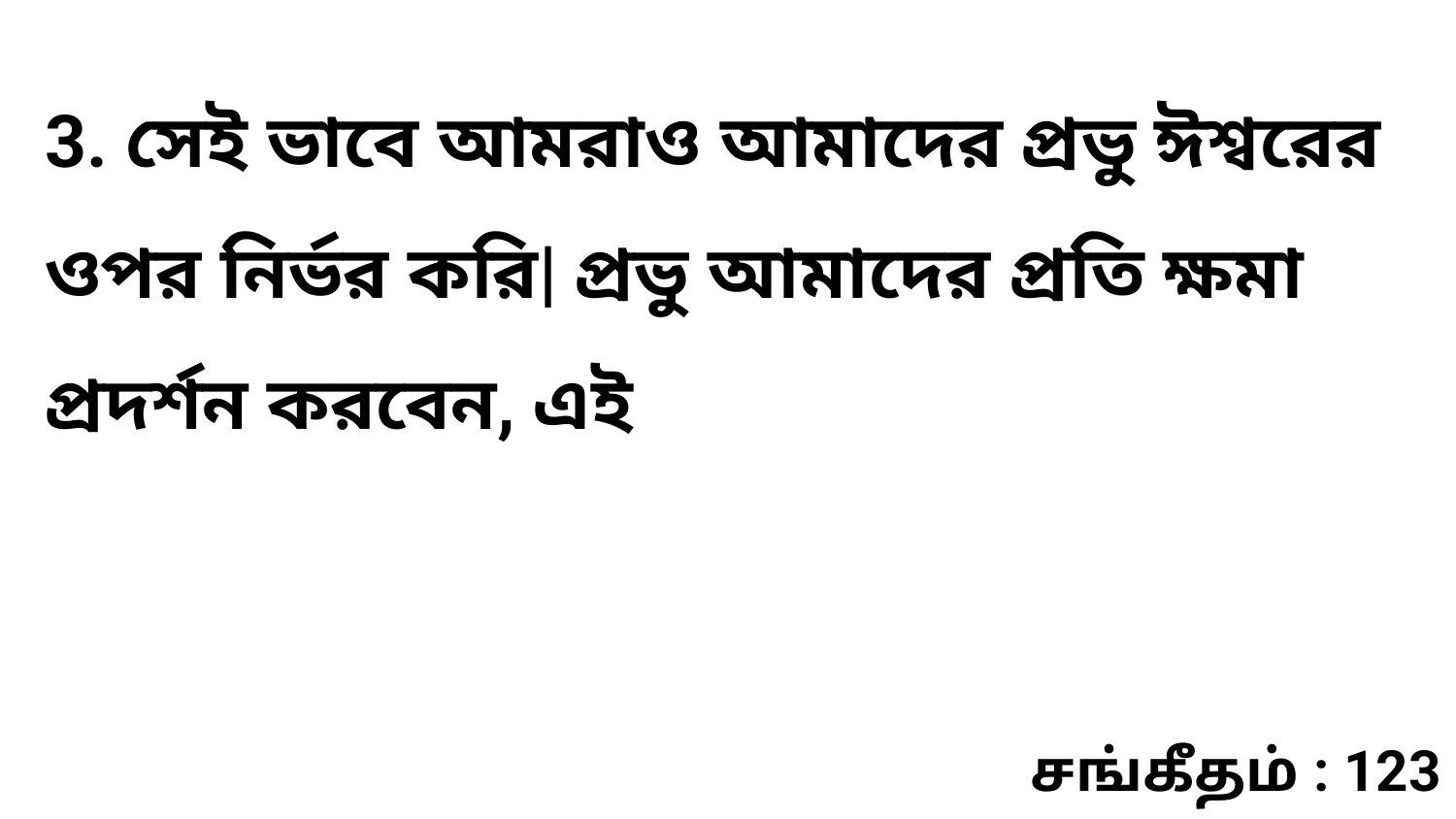

3. সেই ভাবে আমরাও আমাদের প্রভু ঈশ্বরের ওপর নির্ভর করি| প্রভু আমাদের প্রতি ক্ষমা প্রদর্শন করবেন, এই
சங்கீதம் : 123